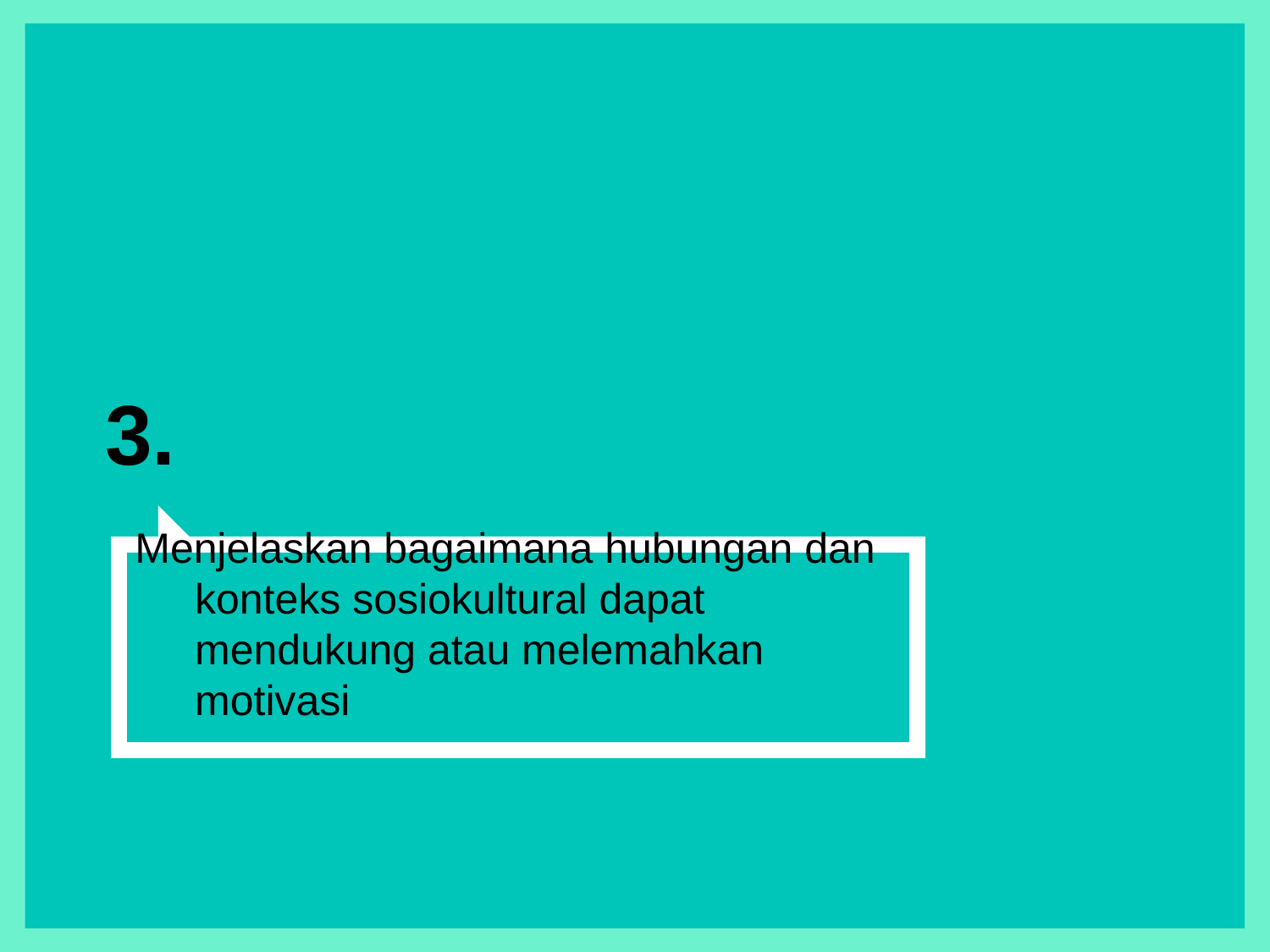

# 3.
Menjelaskan bagaimana hubungan dan konteks sosiokultural dapat mendukung atau melemahkan motivasi